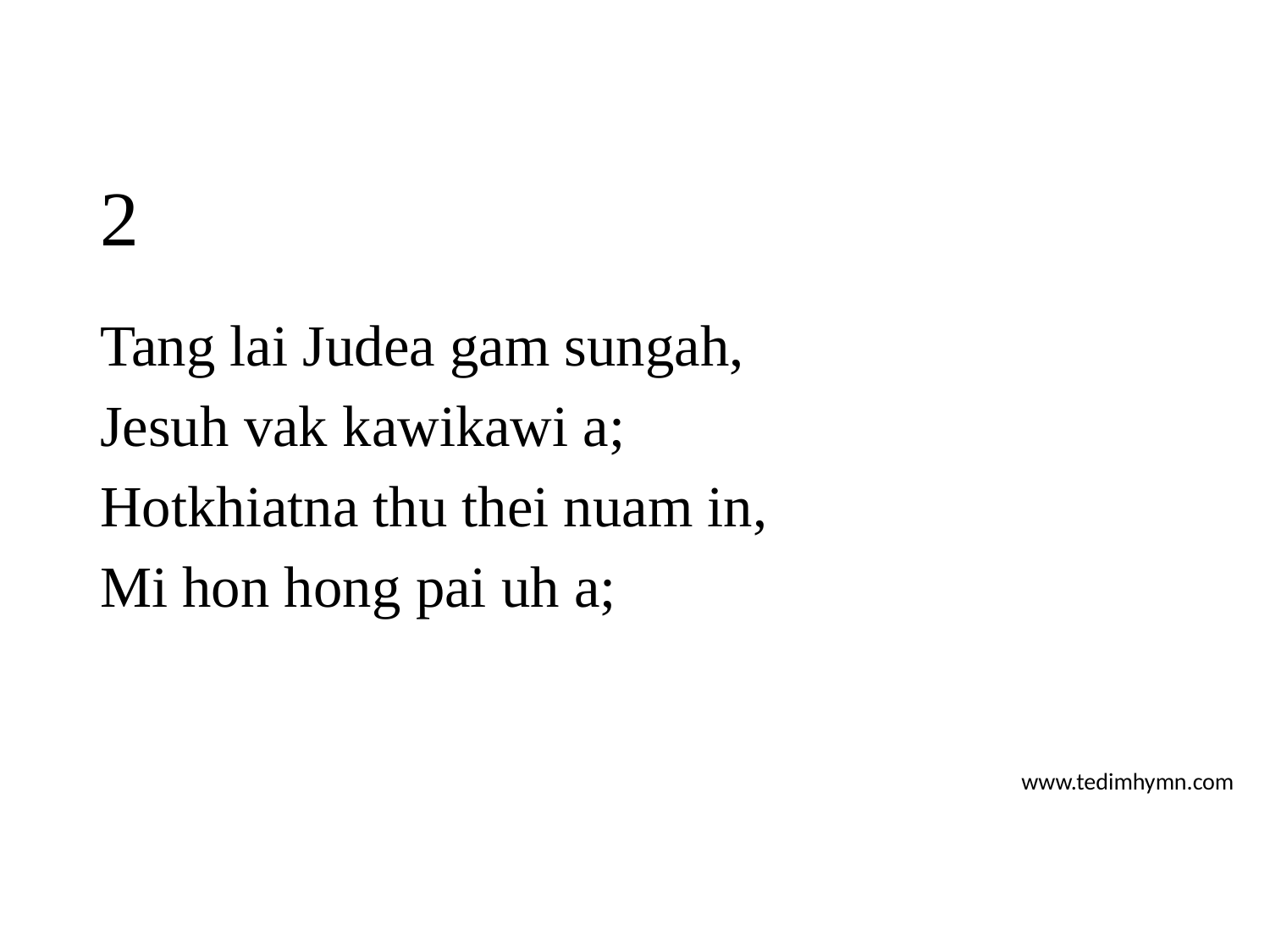

# 2
Tang lai Judea gam sungah,
Jesuh vak kawikawi a;
Hotkhiatna thu thei nuam in,
Mi hon hong pai uh a;

www.tedimhymn.com